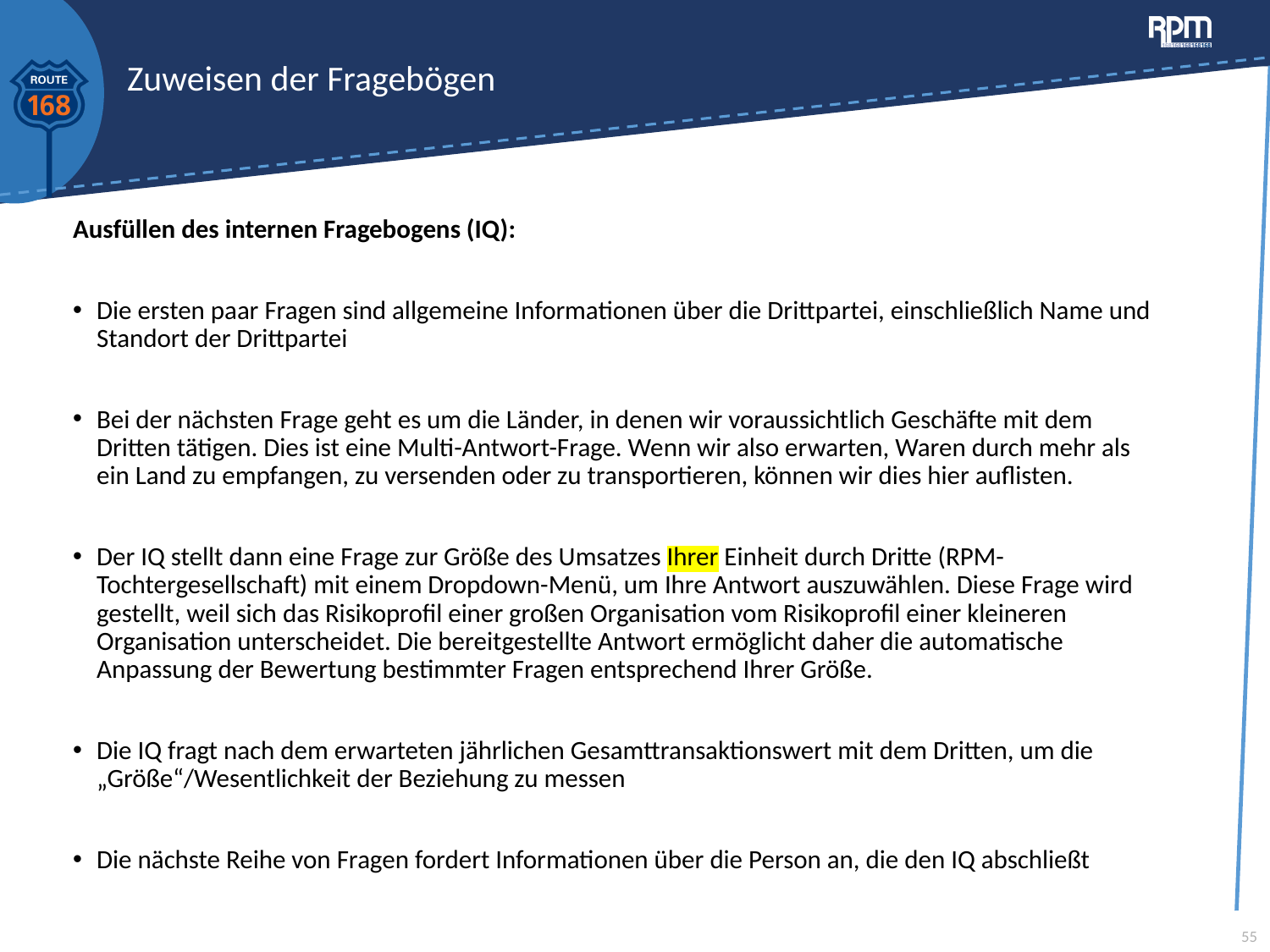

# Zuweisen der Fragebögen
Ausfüllen des internen Fragebogens (IQ):

Die ersten paar Fragen sind allgemeine Informationen über die Drittpartei, einschließlich Name und Standort der Drittpartei

Bei der nächsten Frage geht es um die Länder, in denen wir voraussichtlich Geschäfte mit dem Dritten tätigen. Dies ist eine Multi-Antwort-Frage. Wenn wir also erwarten, Waren durch mehr als ein Land zu empfangen, zu versenden oder zu transportieren, können wir dies hier auflisten.

Der IQ stellt dann eine Frage zur Größe des Umsatzes Ihrer Einheit durch Dritte (RPM-Tochtergesellschaft) mit einem Dropdown-Menü, um Ihre Antwort auszuwählen. Diese Frage wird gestellt, weil sich das Risikoprofil einer großen Organisation vom Risikoprofil einer kleineren Organisation unterscheidet. Die bereitgestellte Antwort ermöglicht daher die automatische Anpassung der Bewertung bestimmter Fragen entsprechend Ihrer Größe.

Die IQ fragt nach dem erwarteten jährlichen Gesamttransaktionswert mit dem Dritten, um die „Größe“/Wesentlichkeit der Beziehung zu messen

Die nächste Reihe von Fragen fordert Informationen über die Person an, die den IQ abschließt
55